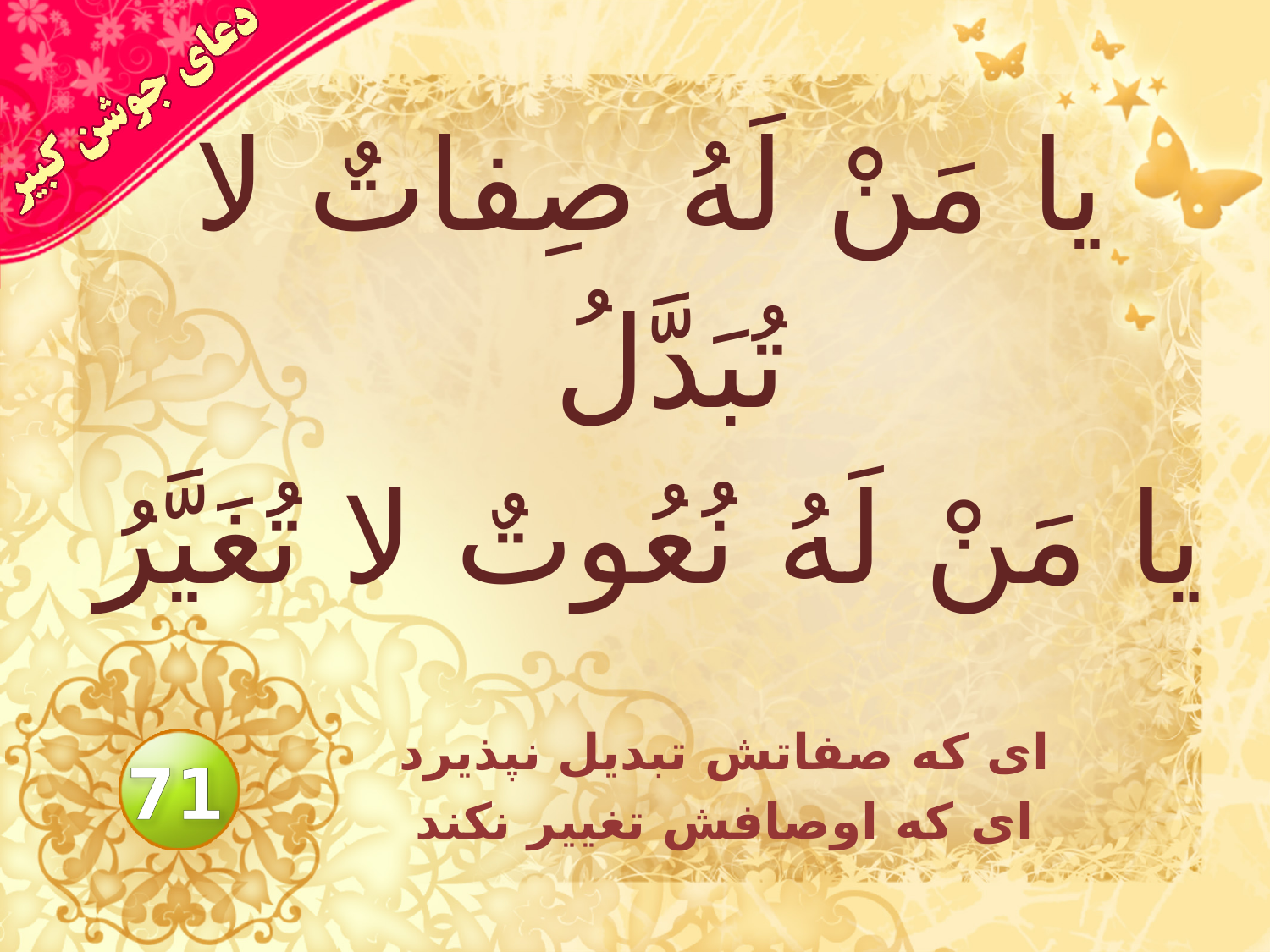

# يا مَنْ لَهُ صِفاتٌ لا تُبَدَّلُ يا مَنْ لَهُ نُعُوتٌ لا تُغَيَّرُ
اى كه صفاتش تبديل نپذيرد
 اى كه اوصافش تغيير نكند

71